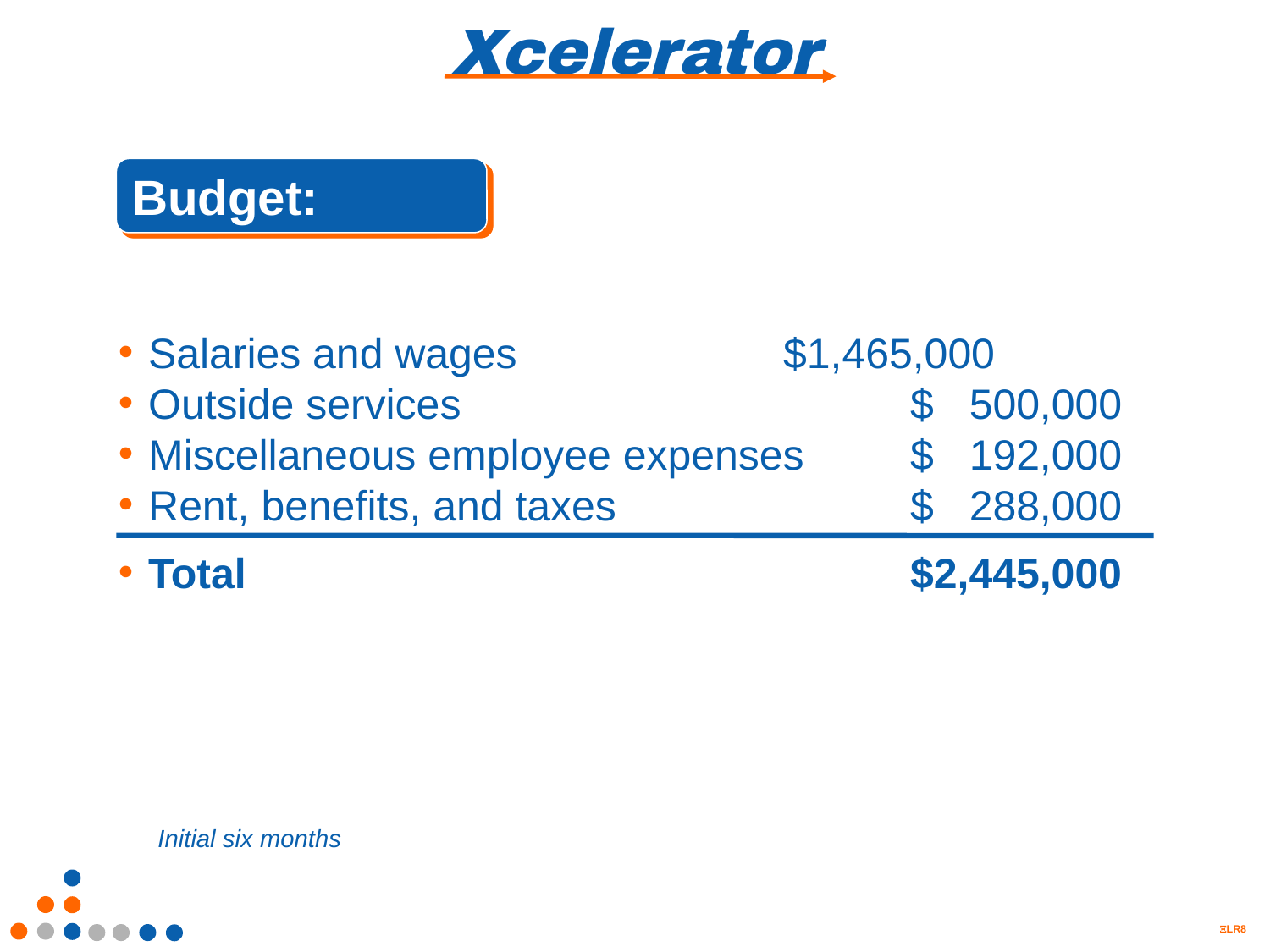

Budget:

Salaries and wages			$1,465,000
Outside services				$   500,000
Miscellaneous employee expenses	$   192,000
Rent, benefits, and taxes			$   288,000

Total						$2,445,000

Initial six months